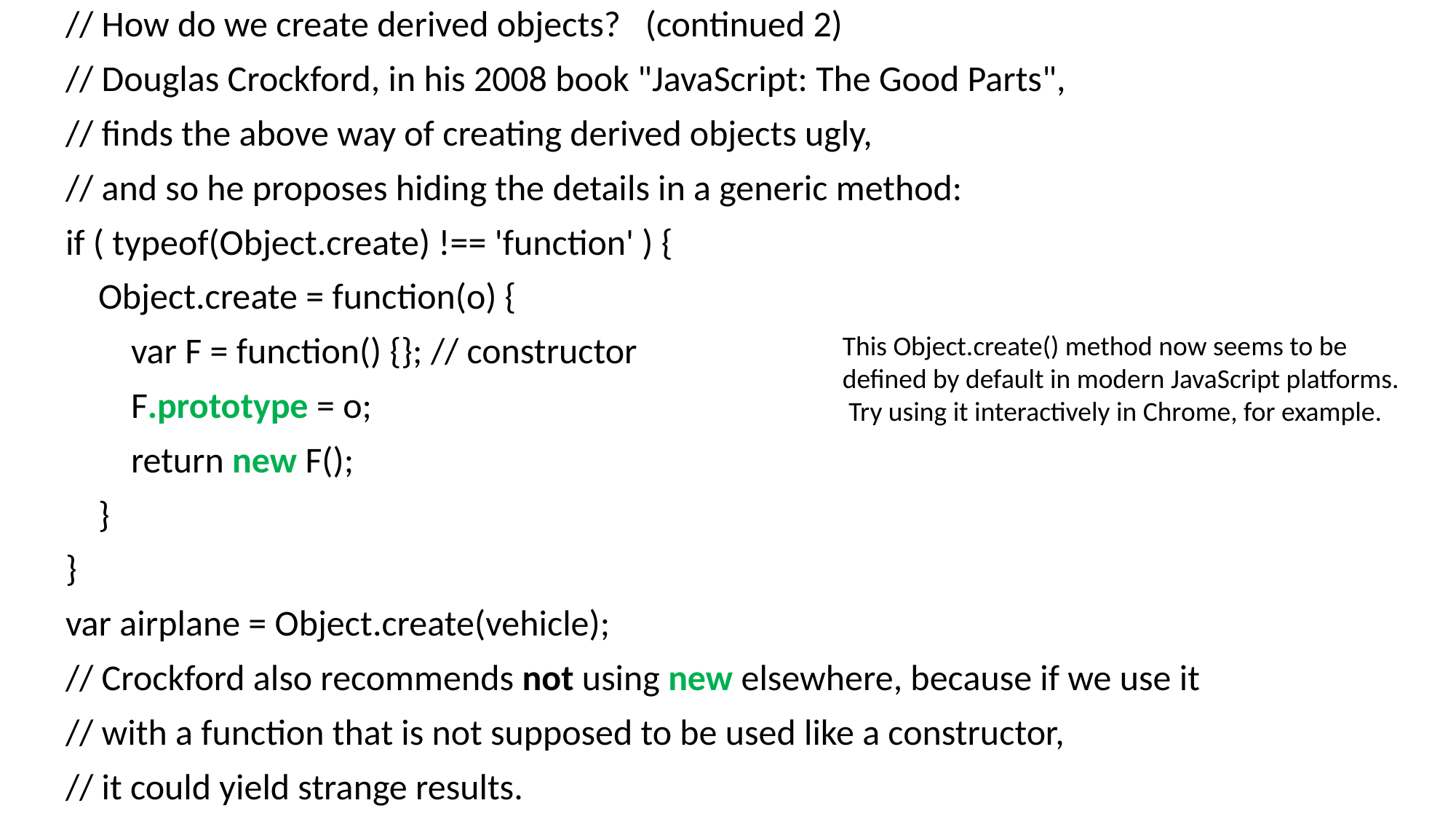

// How do we create derived objects?   (continued 2)
// Douglas Crockford, in his 2008 book "JavaScript: The Good Parts",
// finds the above way of creating derived objects ugly,
// and so he proposes hiding the details in a generic method:
if ( typeof(Object.create) !== 'function' ) {
    Object.create = function(o) {
        var F = function() {}; // constructor
        F.prototype = o;
        return new F();
    }
}
var airplane = Object.create(vehicle);
// Crockford also recommends not using new elsewhere, because if we use it
// with a function that is not supposed to be used like a constructor,
// it could yield strange results.
This Object.create() method now seems to be defined by default in modern JavaScript platforms.  Try using it interactively in Chrome, for example.